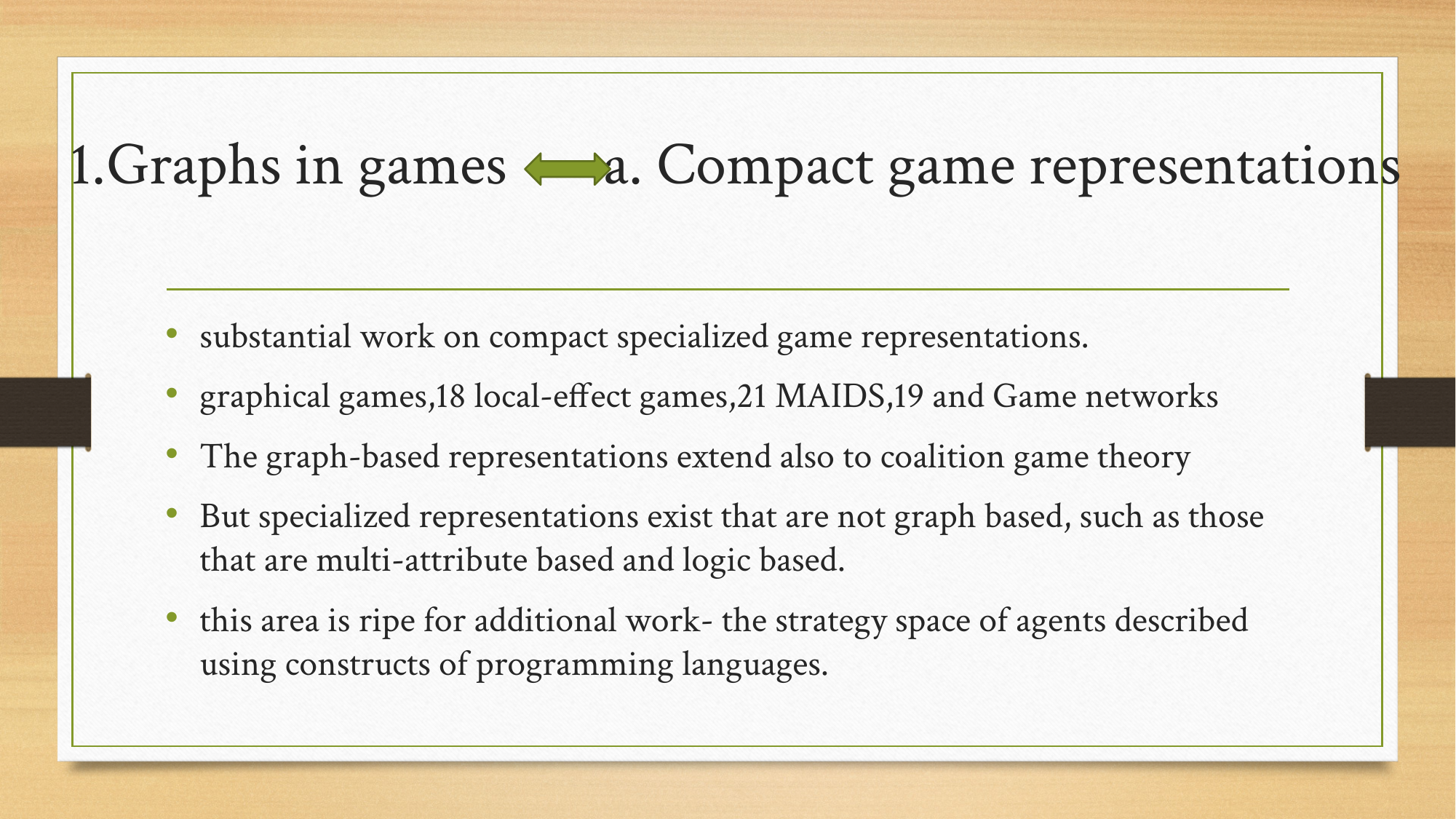

# 1.Graphs in games       a. Compact game representations

substantial work on compact specialized game representations.
graphical games,18 local-effect games,21 MAIDS,19 and Game networks
The graph-based representations extend also to coalition game theory
But specialized representations exist that are not graph based, such as those that are multi-attribute based and logic based.
this area is ripe for additional work- the strategy space of agents described using constructs of programming languages.